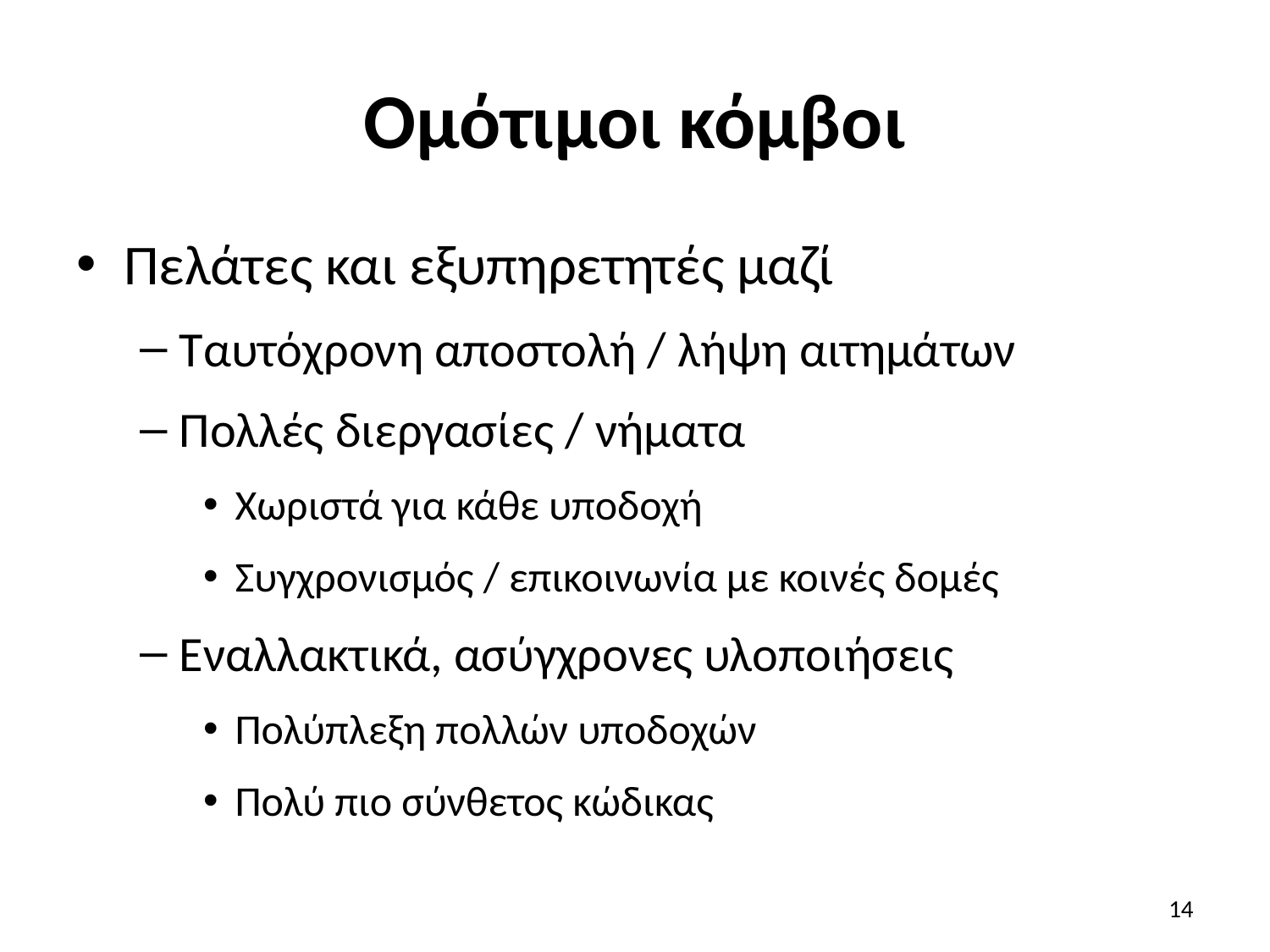

# Ομότιμοι κόμβοι
Πελάτες και εξυπηρετητές μαζί
Ταυτόχρονη αποστολή / λήψη αιτημάτων
Πολλές διεργασίες / νήματα
Χωριστά για κάθε υποδοχή
Συγχρονισμός / επικοινωνία με κοινές δομές
Εναλλακτικά, ασύγχρονες υλοποιήσεις
Πολύπλεξη πολλών υποδοχών
Πολύ πιο σύνθετος κώδικας
14